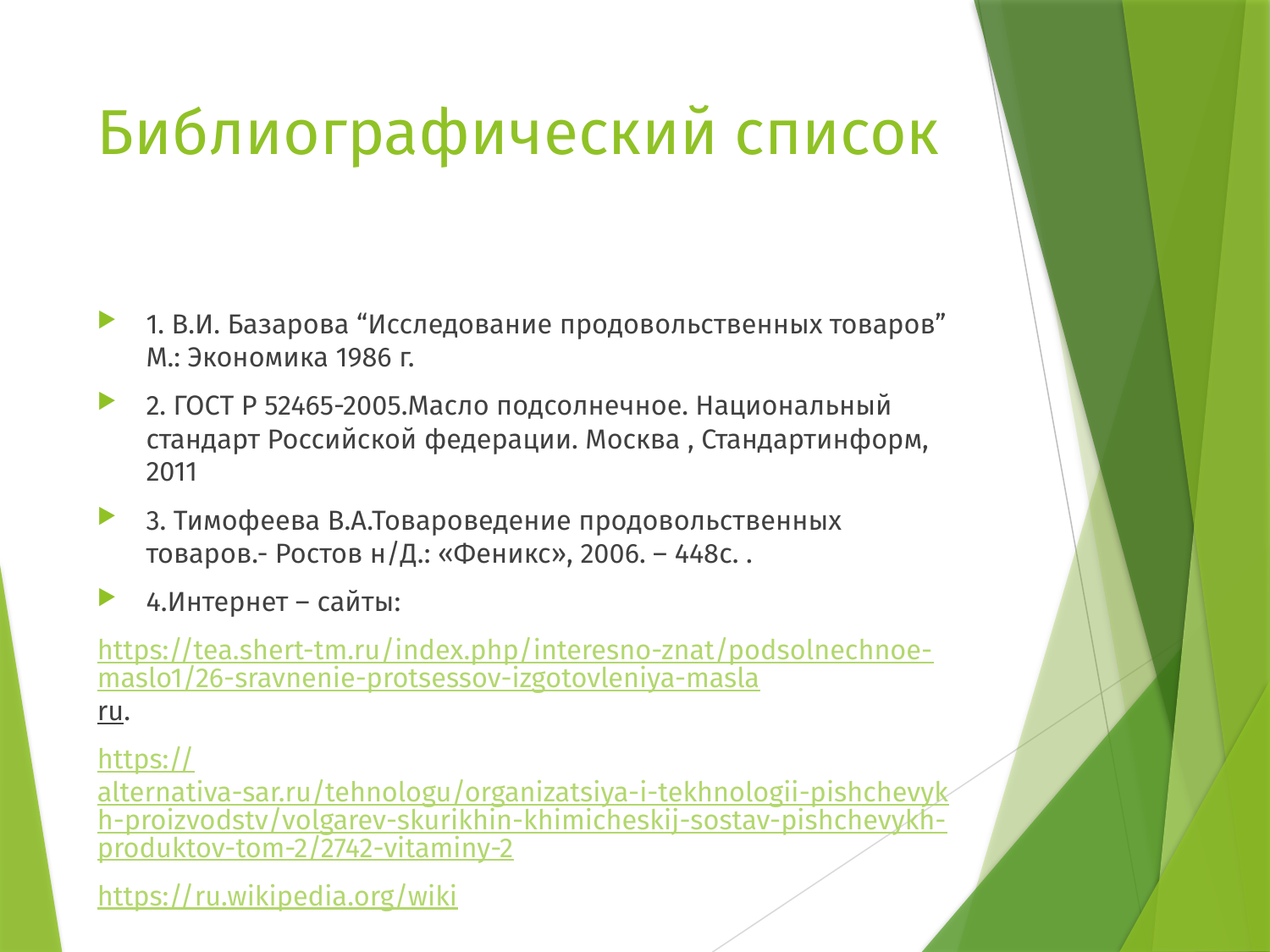

# Библиографический список
1. В.И. Базарова “Исследование продовольственных товаров” M.: Экономика 1986 г.
2. ГОСТ Р 52465-2005.Масло подсолнечное. Национальный стандарт Российской федерации. Москва , Стандартинформ, 2011
3. Тимофеева В.А.Товароведение продовольственных товаров.- Ростов н/Д.: «Феникс», 2006. – 448с. .
4.Интернет – сайты:
https://tea.shert-tm.ru/index.php/interesno-znat/podsolnechnoe-maslo1/26-sravnenie-protsessov-izgotovleniya-maslaru.
https://alternativa-sar.ru/tehnologu/organizatsiya-i-tekhnologii-pishchevykh-proizvodstv/volgarev-skurikhin-khimicheskij-sostav-pishchevykh-produktov-tom-2/2742-vitaminy-2
https://ru.wikipedia.org/wiki